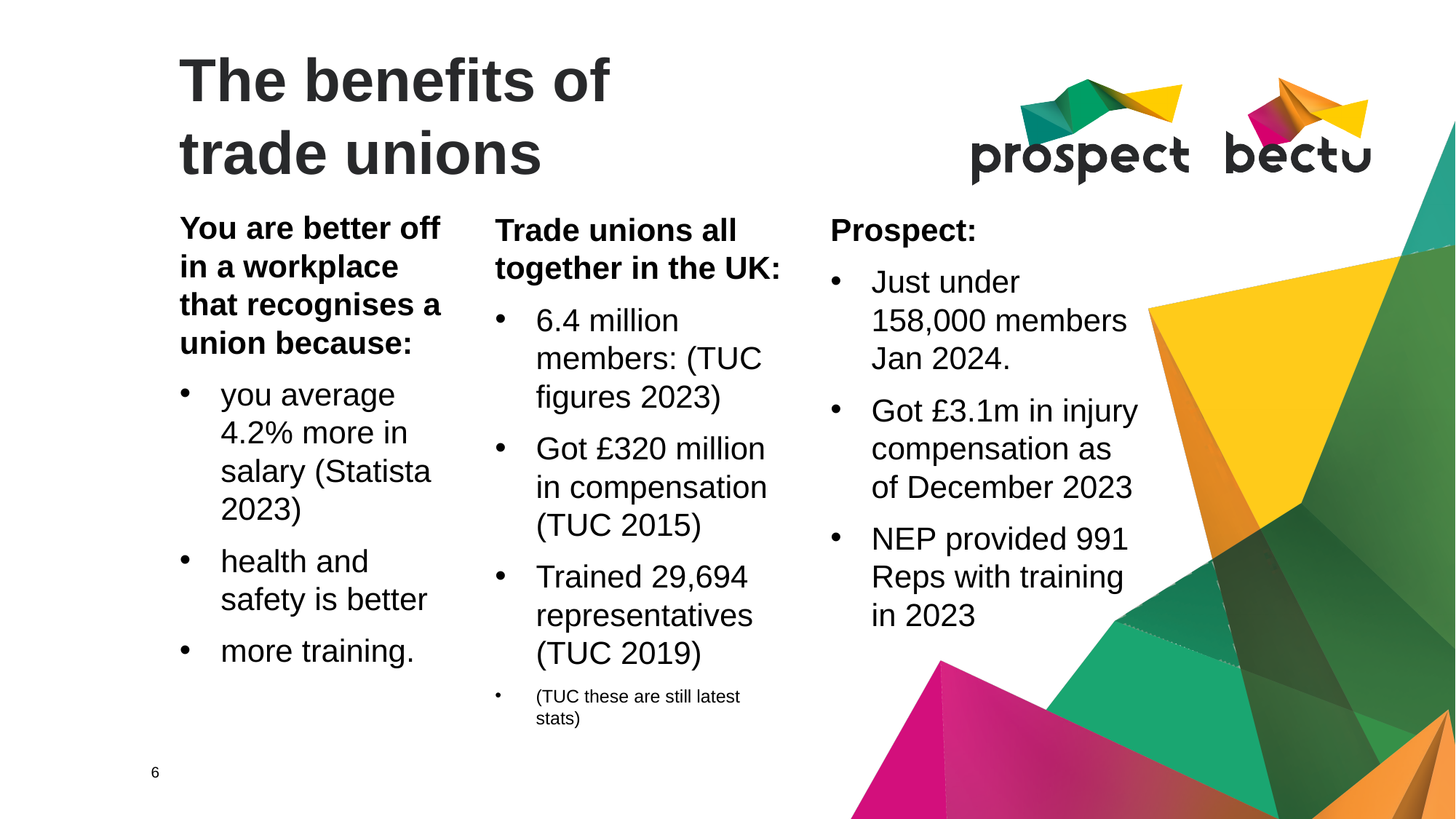

# The benefits of trade unions
You are better off in a workplace that recognises a union because:
you average 4.2% more in salary (Statista 2023)
health and safety is better
more training.
Prospect:
Just under  158,000 members Jan 2024.
Got £3.1m in injury compensation as of December 2023
NEP provided 991 Reps with training in 2023
Trade unions all together in the UK:
6.4 million members: (TUC figures 2023)
Got £320 million in compensation (TUC 2015)
Trained 29,694 representatives (TUC 2019)
(TUC these are still latest stats)